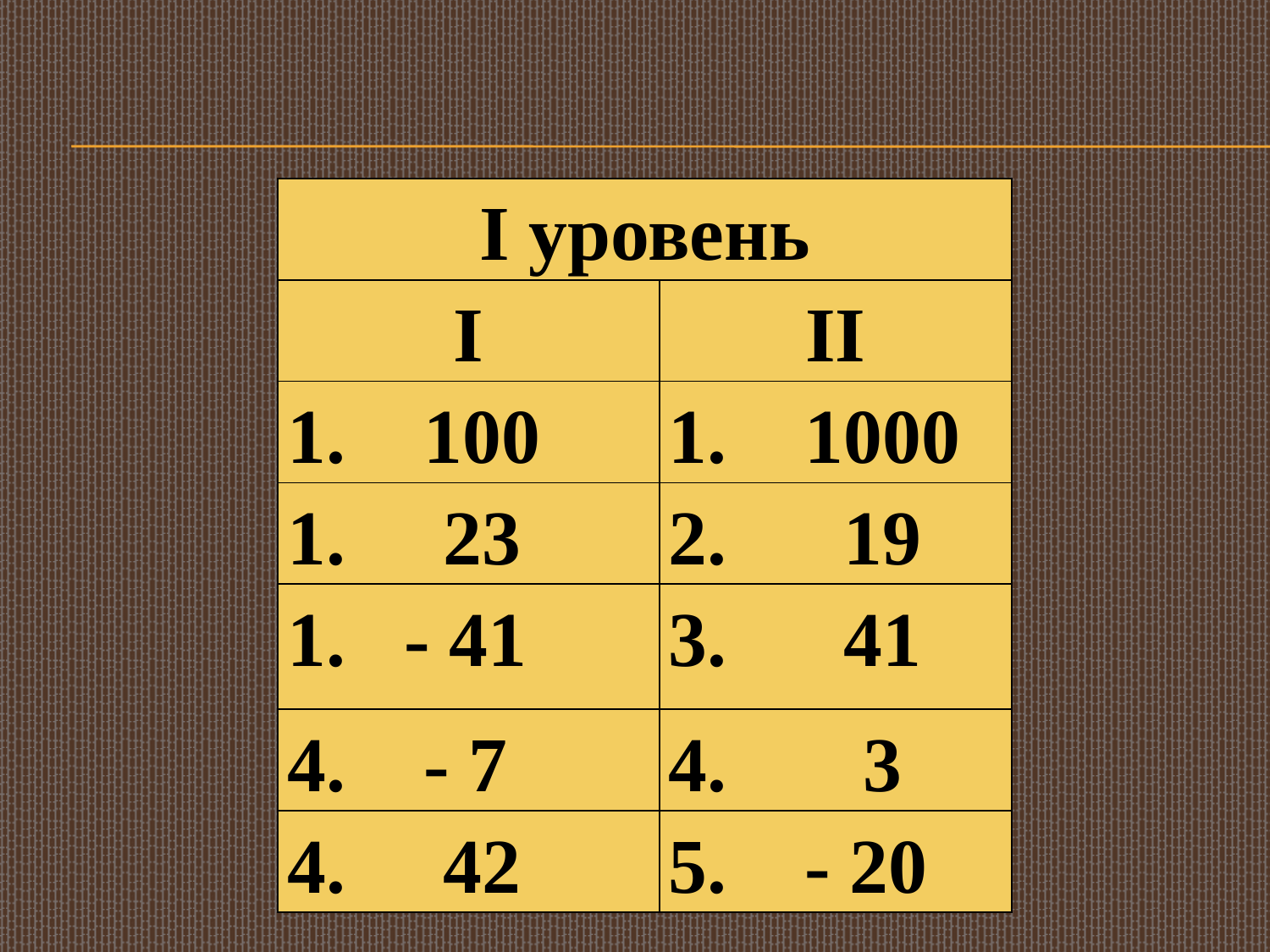

| I уровень |  |
| --- | --- |
| I | II |
| 100 | 1. 1000 |
| 23 | 2. 19 |
| - 41 | 3. 41 |
| - 7 | 4. 3 |
| 42 | 5. - 20 |